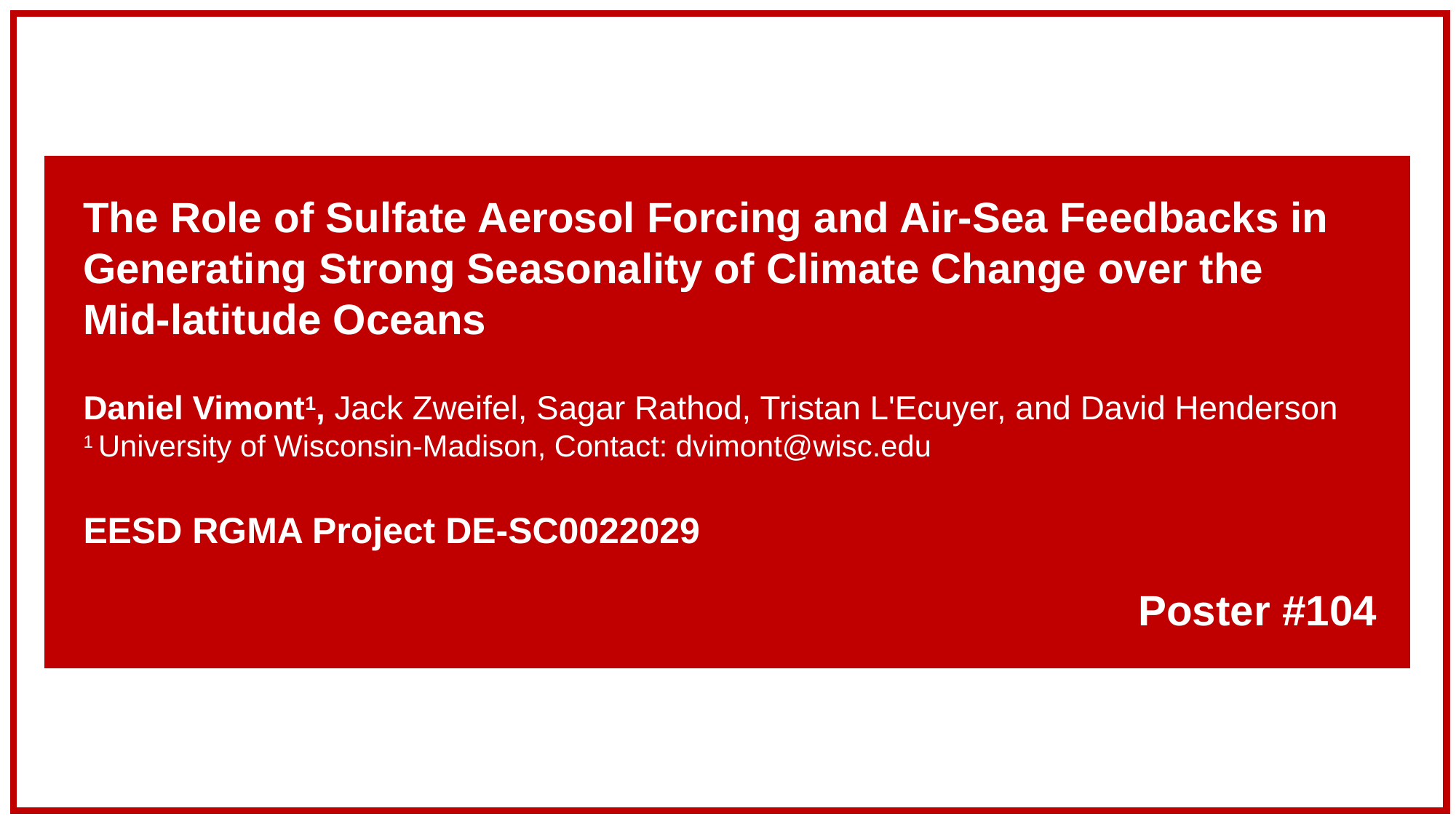

The Role of Sulfate Aerosol Forcing and Air-Sea Feedbacks in Generating Strong Seasonality of Climate Change over the
Mid-latitude Oceans

Daniel Vimont1, Jack Zweifel, Sagar Rathod, Tristan L'Ecuyer, and David Henderson
1 University of Wisconsin-Madison, Contact: dvimont@wisc.edu

EESD RGMA Project DE-SC0022029

Poster #104